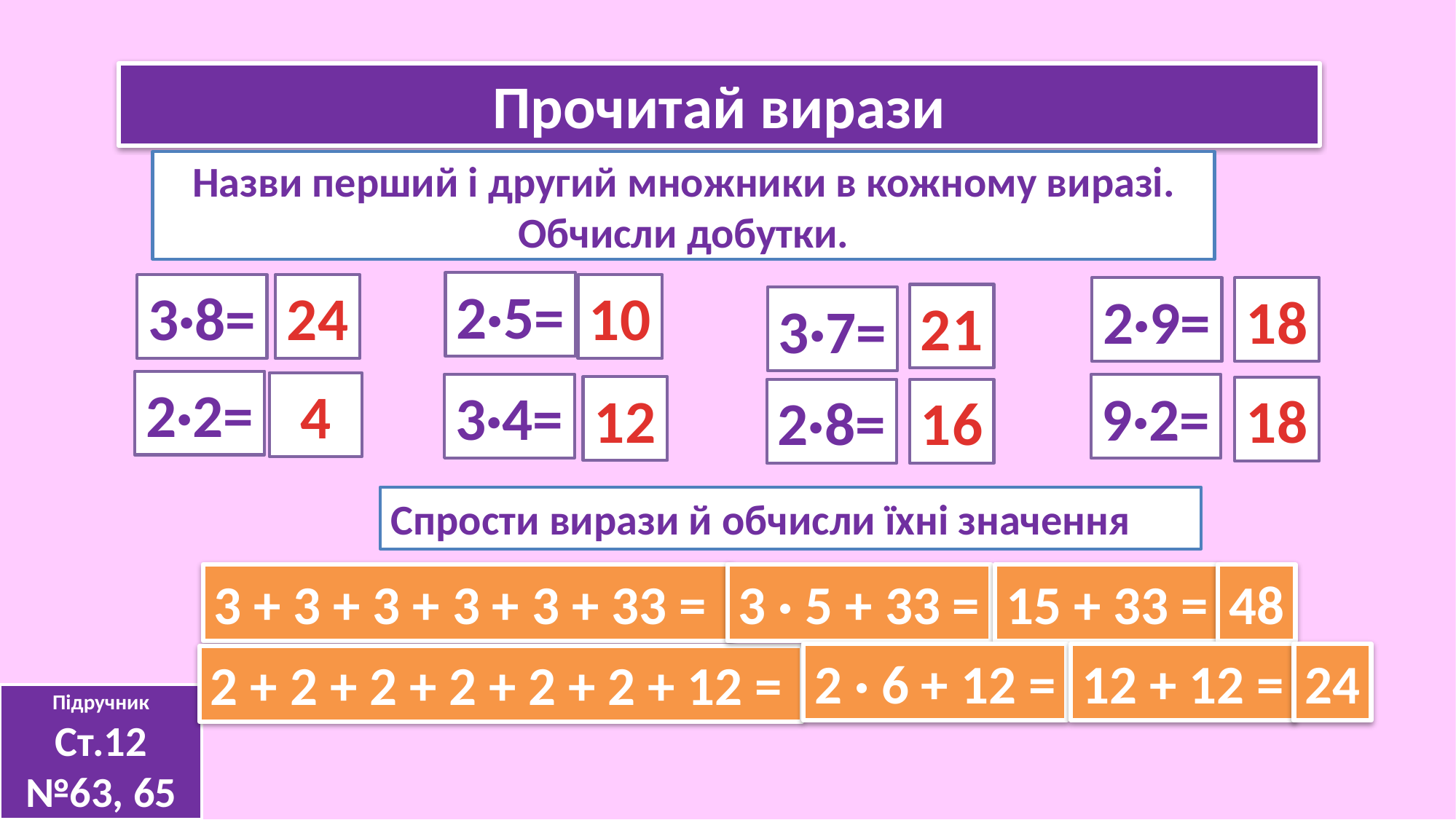

Прочитай вирази
Назви перший і другий множники в кожному виразі. Обчисли добутки.
2·5=
3·8=
24
10
2·9=
18
21
3·7=
2·2=
4
3·4=
9·2=
12
18
2·8=
16
Спрости вирази й обчисли їхні значення
3 · 5 + 33 =
3 + 3 + 3 + 3 + 3 + 33 =
15 + 33 =
48
2 · 6 + 12 =
12 + 12 =
24
2 + 2 + 2 + 2 + 2 + 2 + 12 =
Підручник
Ст.12 №63, 65